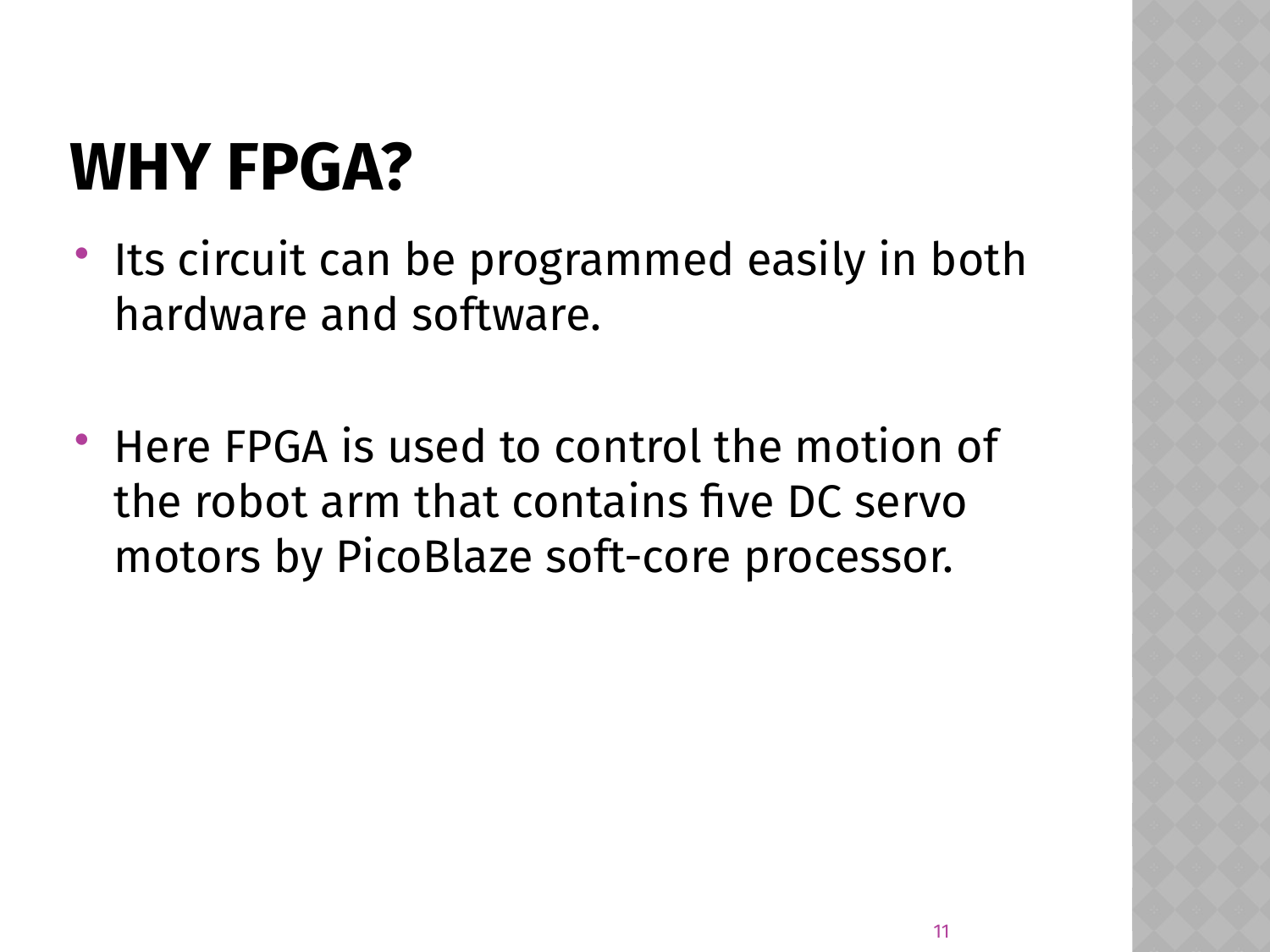

# Why FPGA?
Its circuit can be programmed easily in both hardware and software.

Here FPGA is used to control the motion of the robot arm that contains five DC servo motors by PicoBlaze soft-core processor.
11